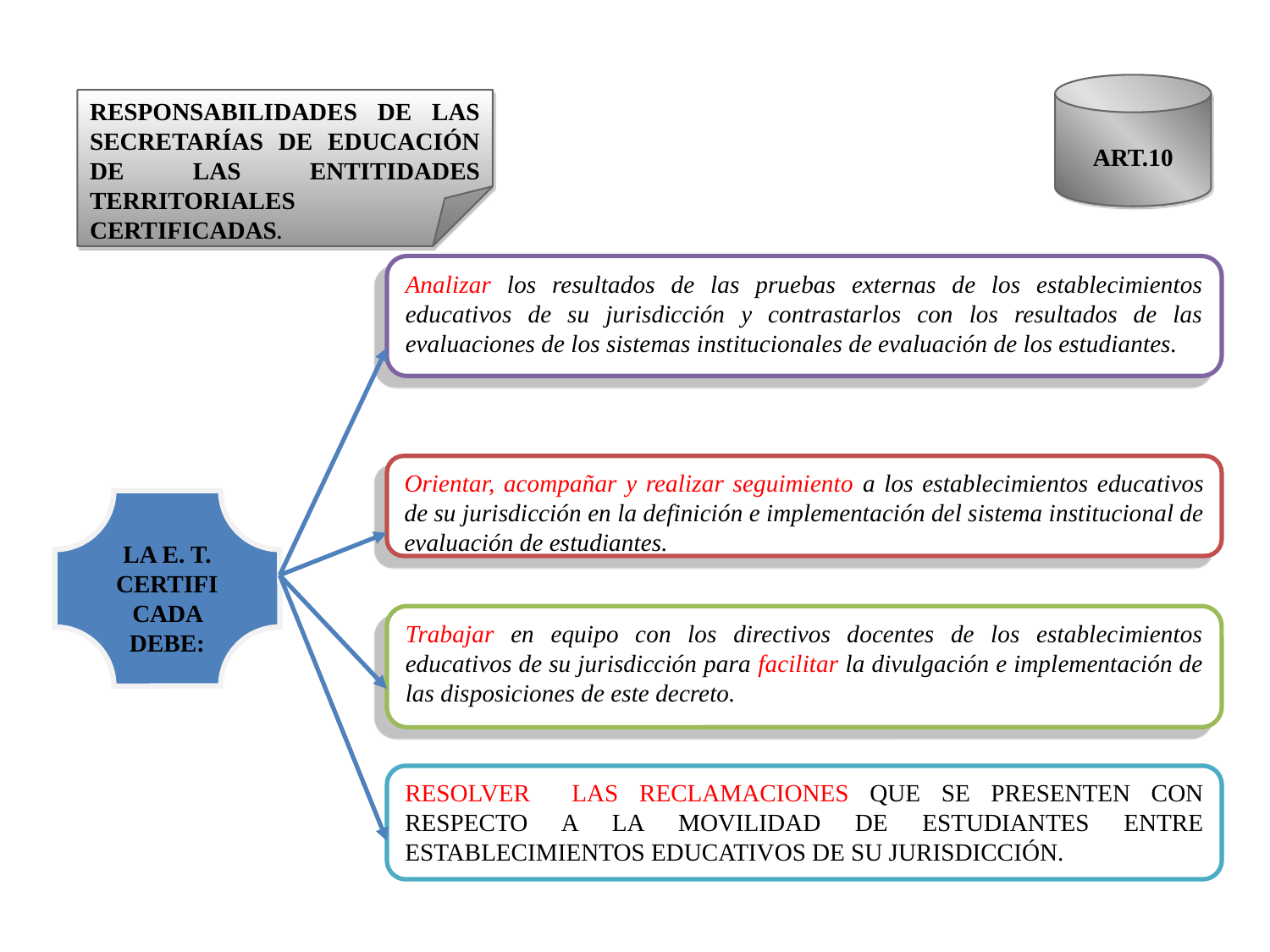

ART.10
RESPONSABILIDADES DE LAS SECRETARÍAS DE EDUCACIÓN DE LAS ENTITIDADES TERRITORIALES CERTIFICADAS.
Analizar los resultados de las pruebas externas de los establecimientos educativos de su jurisdicción y contrastarlos con los resultados de las evaluaciones de los sistemas institucionales de evaluación de los estudiantes.
Orientar, acompañar y realizar seguimiento a los establecimientos educativos de su jurisdicción en la definición e implementación del sistema institucional de evaluación de estudiantes.
LA E. T. CERTIFICADA DEBE:
Trabajar en equipo con los directivos docentes de los establecimientos educativos de su jurisdicción para facilitar la divulgación e implementación de las disposiciones de este decreto.
RESOLVER  LAS RECLAMACIONES QUE SE PRESENTEN CON RESPECTO A LA MOVILIDAD DE ESTUDIANTES ENTRE ESTABLECIMIENTOS EDUCATIVOS DE SU JURISDICCIÓN.